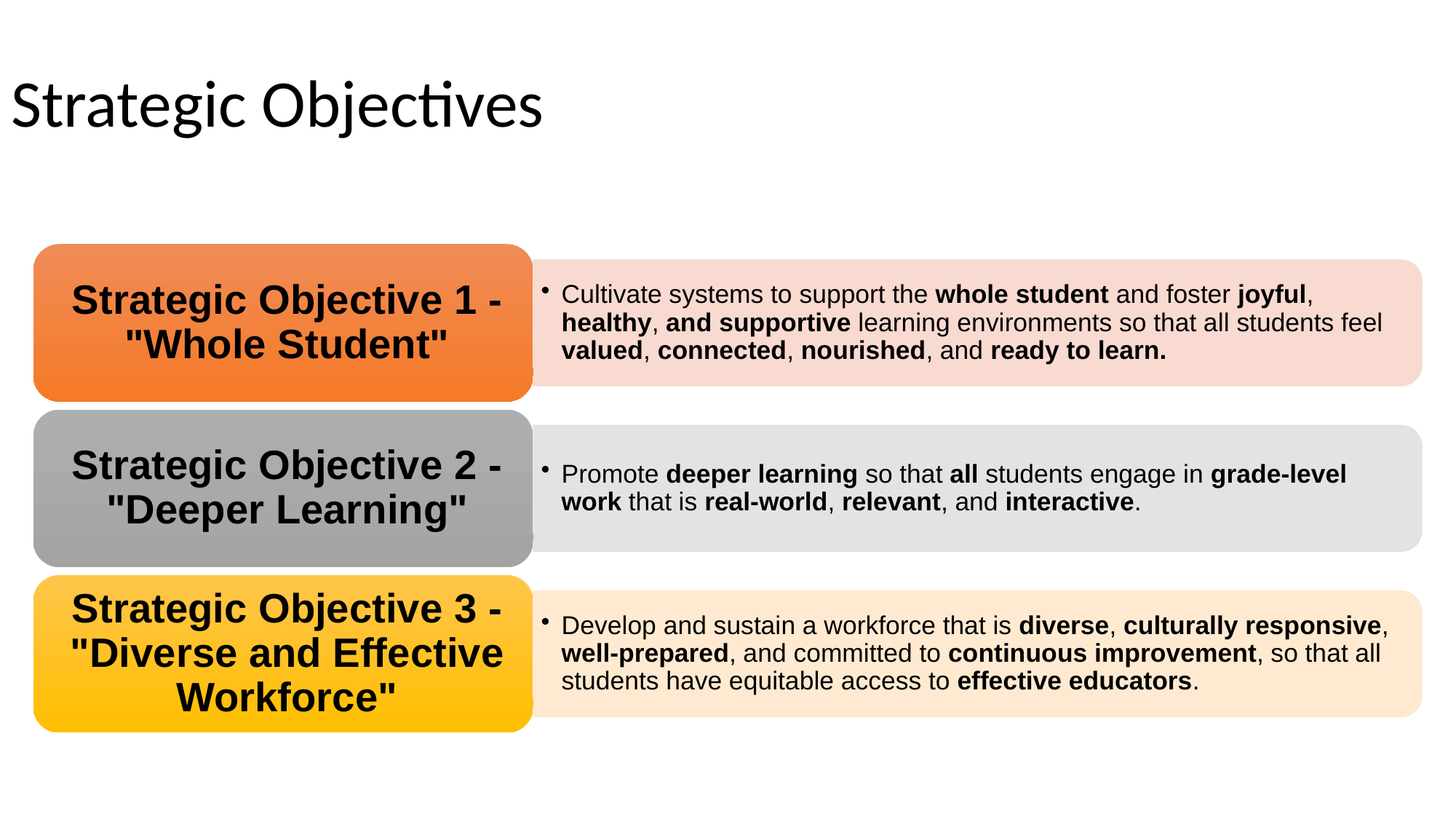

Strategic Objectives
Cultivate systems to support the whole student and foster joyful, healthy, and supportive learning environments so that all students feel valued, connected, nourished, and ready to learn.
Strategic Objective 1 - "Whole Student"
Promote deeper learning so that all students engage in grade-level work that is real-world, relevant, and interactive.
Strategic Objective 2 - "Deeper Learning"
Develop and sustain a workforce that is diverse, culturally responsive, well-prepared, and committed to continuous improvement, so that all students have equitable access to effective educators.
Strategic Objective 3 - "Diverse and Effective Workforce"